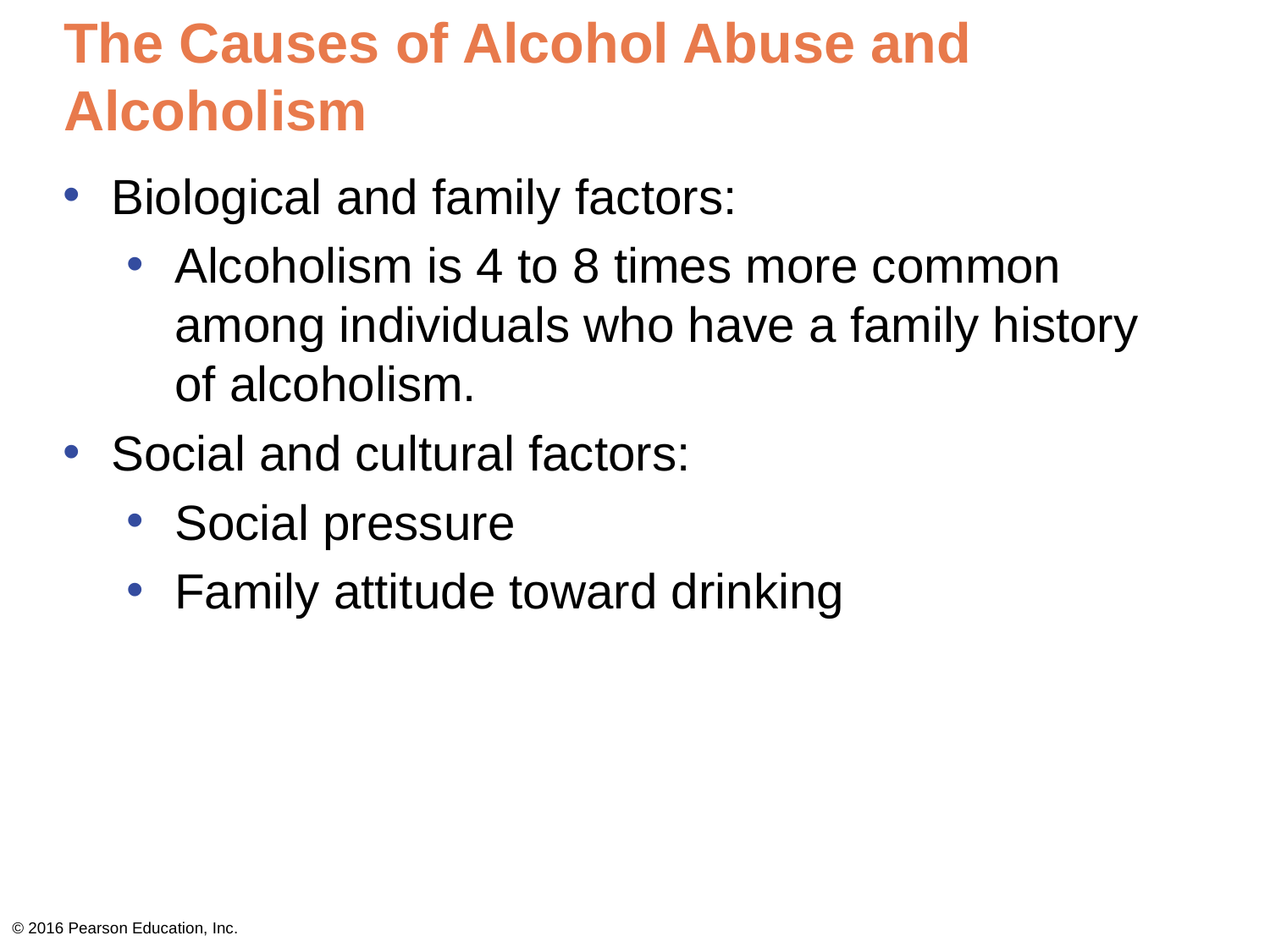

# The Causes of Alcohol Abuse and Alcoholism
Biological and family factors:
Alcoholism is 4 to 8 times more common among individuals who have a family history of alcoholism.
Social and cultural factors:
Social pressure
Family attitude toward drinking
© 2016 Pearson Education, Inc.